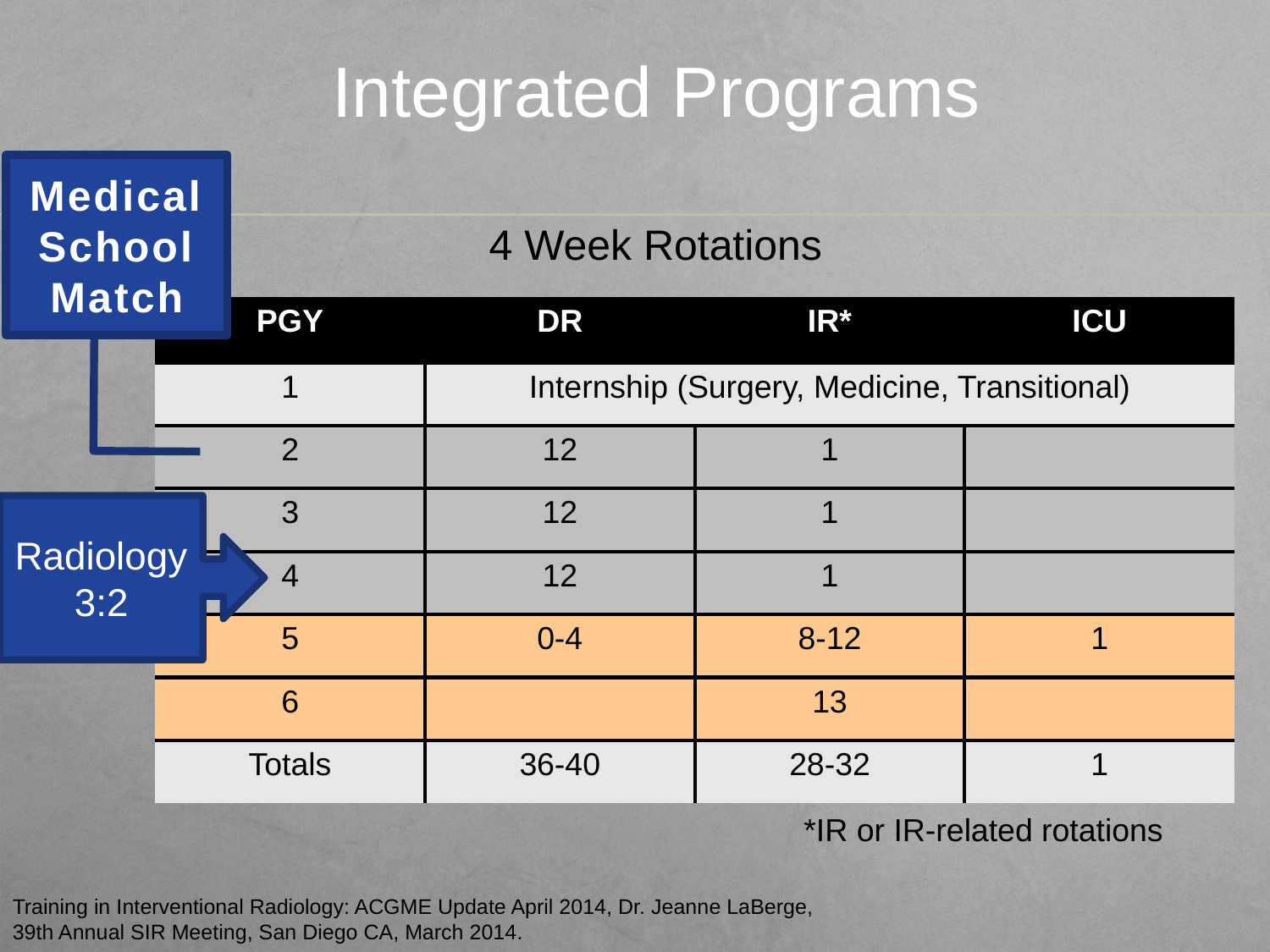

# Integrated Programs
Medical School Match
4 Week Rotations
| PGY | DR | IR\* | ICU |
| --- | --- | --- | --- |
| 1 | Internship (Surgery, Medicine, Transitional) |  |  |
| 2 | 12 | 1 |  |
| 3 | 12 | 1 |  |
| 4 | 12 | 1 |  |
| 5 | 0-4 | 8-12 | 1 |
| 6 |  | 13 |  |
| Totals | 36-40 | 28-32 | 1 |
Radiology 3:2
*IR or IR-related rotations
Training in Interventional Radiology: ACGME Update April 2014, Dr. Jeanne LaBerge, 39th Annual SIR Meeting, San Diego CA, March 2014.